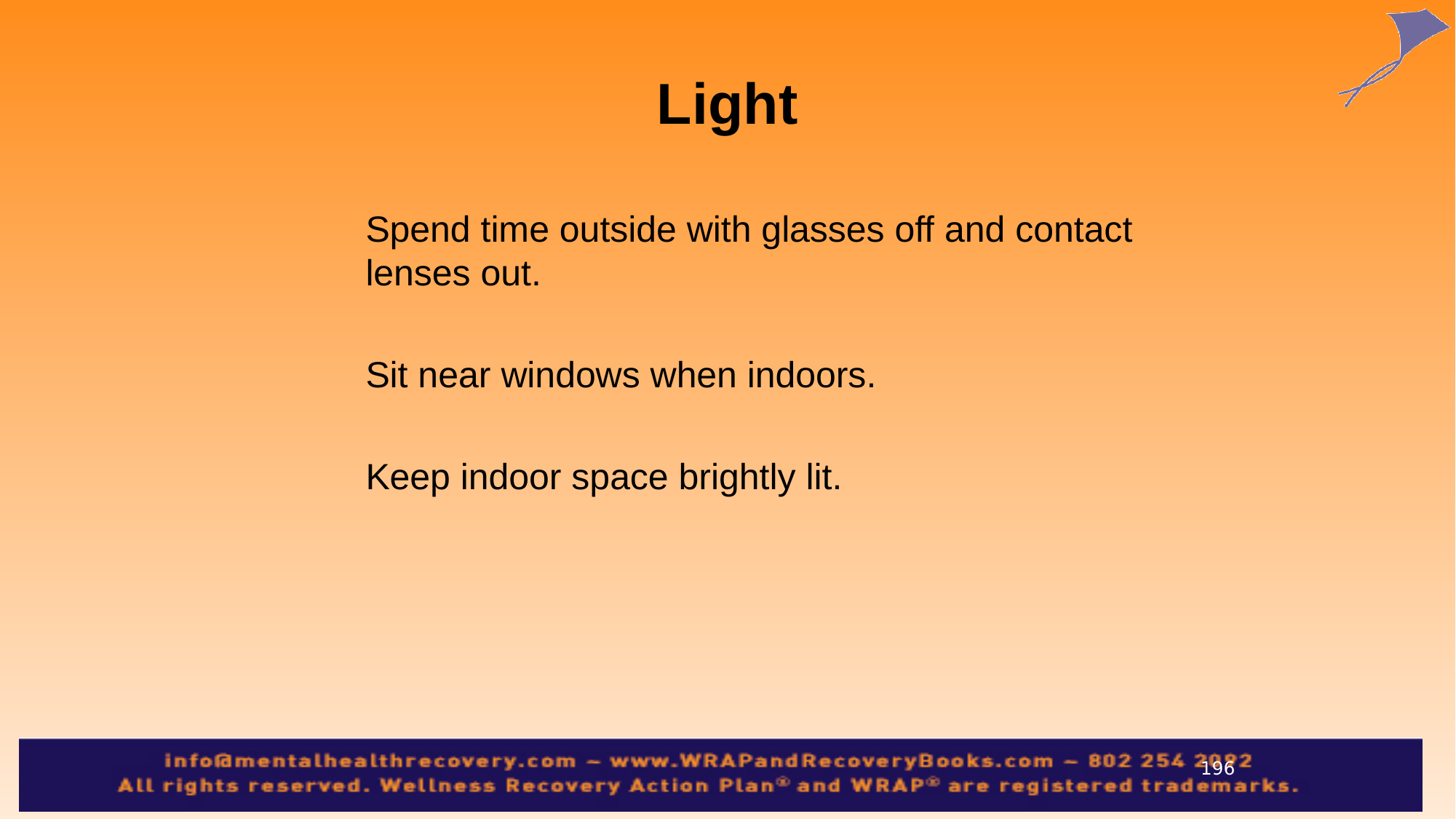

Light
Spend time outside with glasses off and contact lenses out.

Sit near windows when indoors.

Keep indoor space brightly lit.

196